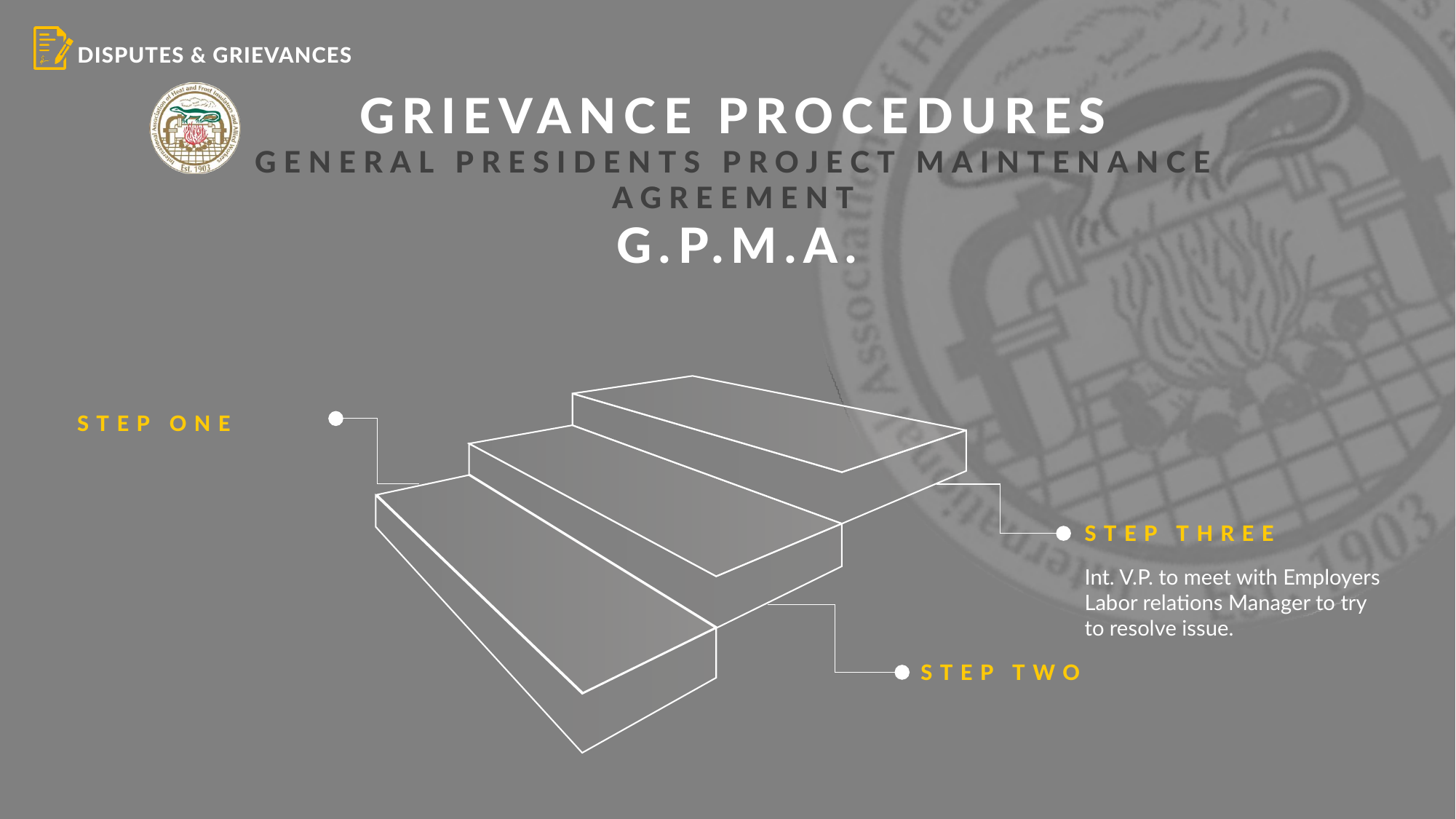

Grievance Procedures
General Presidents Project Maintenance Agreement
G.P.M.A.

step one

Step three
Int. V.P. to meet with Employers Labor relations Manager to try to resolve issue.
step two